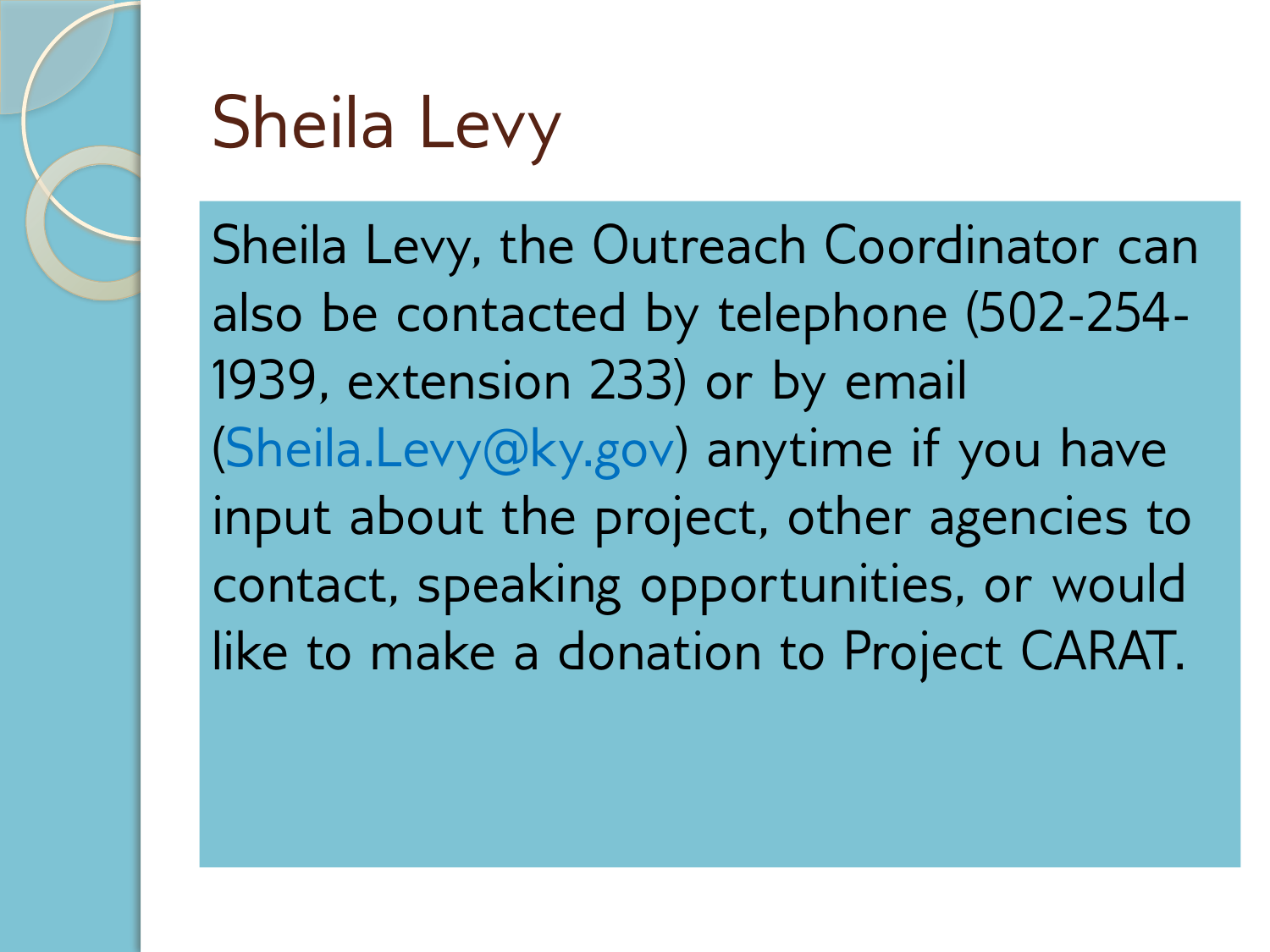

# Sheila Levy
Sheila Levy, the Outreach Coordinator can also be contacted by telephone (502-254-1939, extension 233) or by email (Sheila.Levy@ky.gov) anytime if you have input about the project, other agencies to contact, speaking opportunities, or would like to make a donation to Project CARAT.